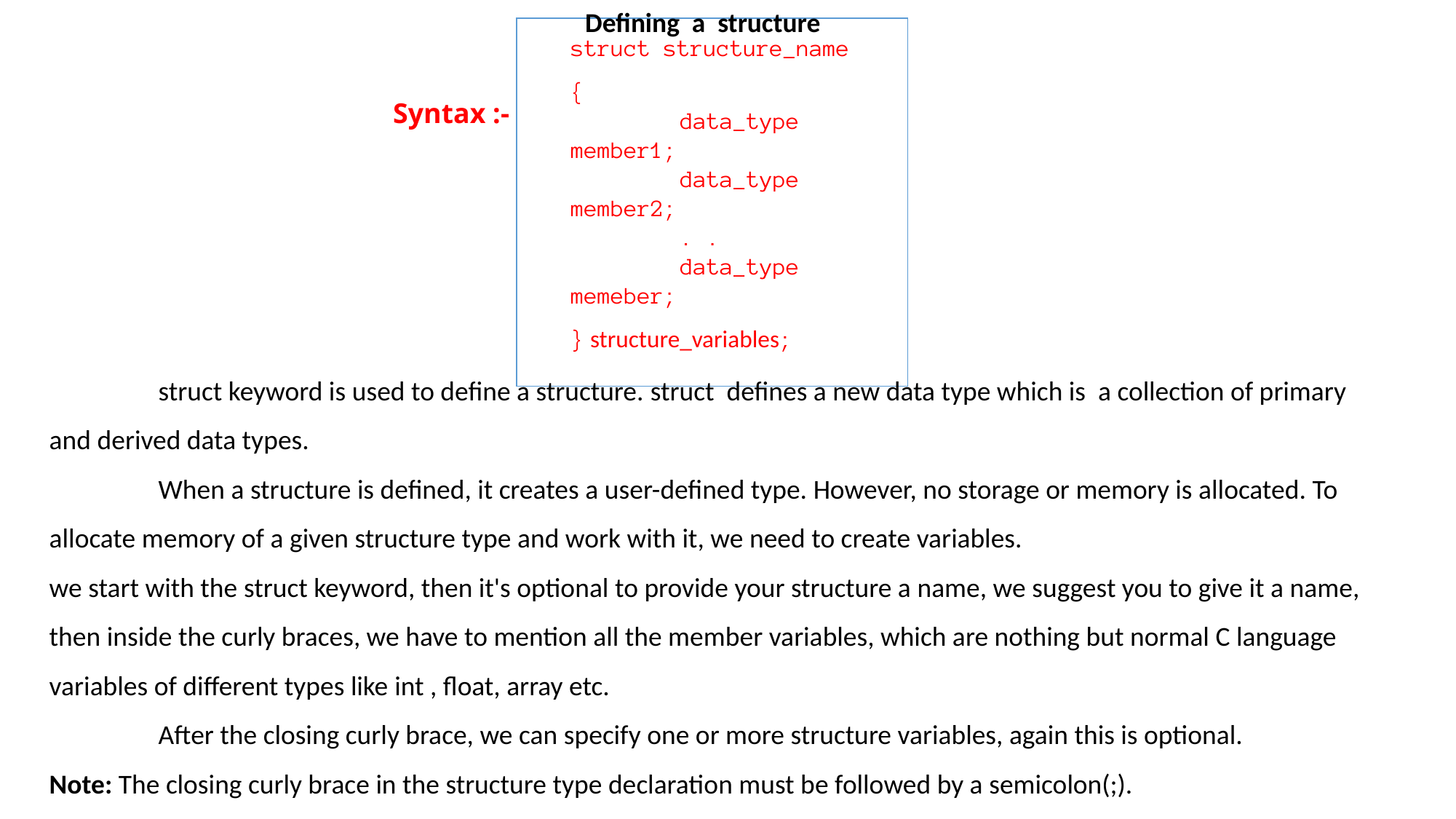

Defining  a  structure
struct structure_name
{
	data_type member1;
	data_type member2;
	. .
	data_type memeber;
} structure_variables;
Syntax :-
	struct keyword is used to define a structure. struct  defines a new data type which is  a collection of primary and derived data types.
	When a structure is defined, it creates a user-defined type. However, no storage or memory is allocated. To allocate memory of a given structure type and work with it, we need to create variables.
we start with the struct keyword, then it's optional to provide your structure a name, we suggest you to give it a name, then inside the curly braces, we have to mention all the member variables, which are nothing but normal C language variables of different types like int , float, array etc.
	After the closing curly brace, we can specify one or more structure variables, again this is optional.
Note: The closing curly brace in the structure type declaration must be followed by a semicolon(;).